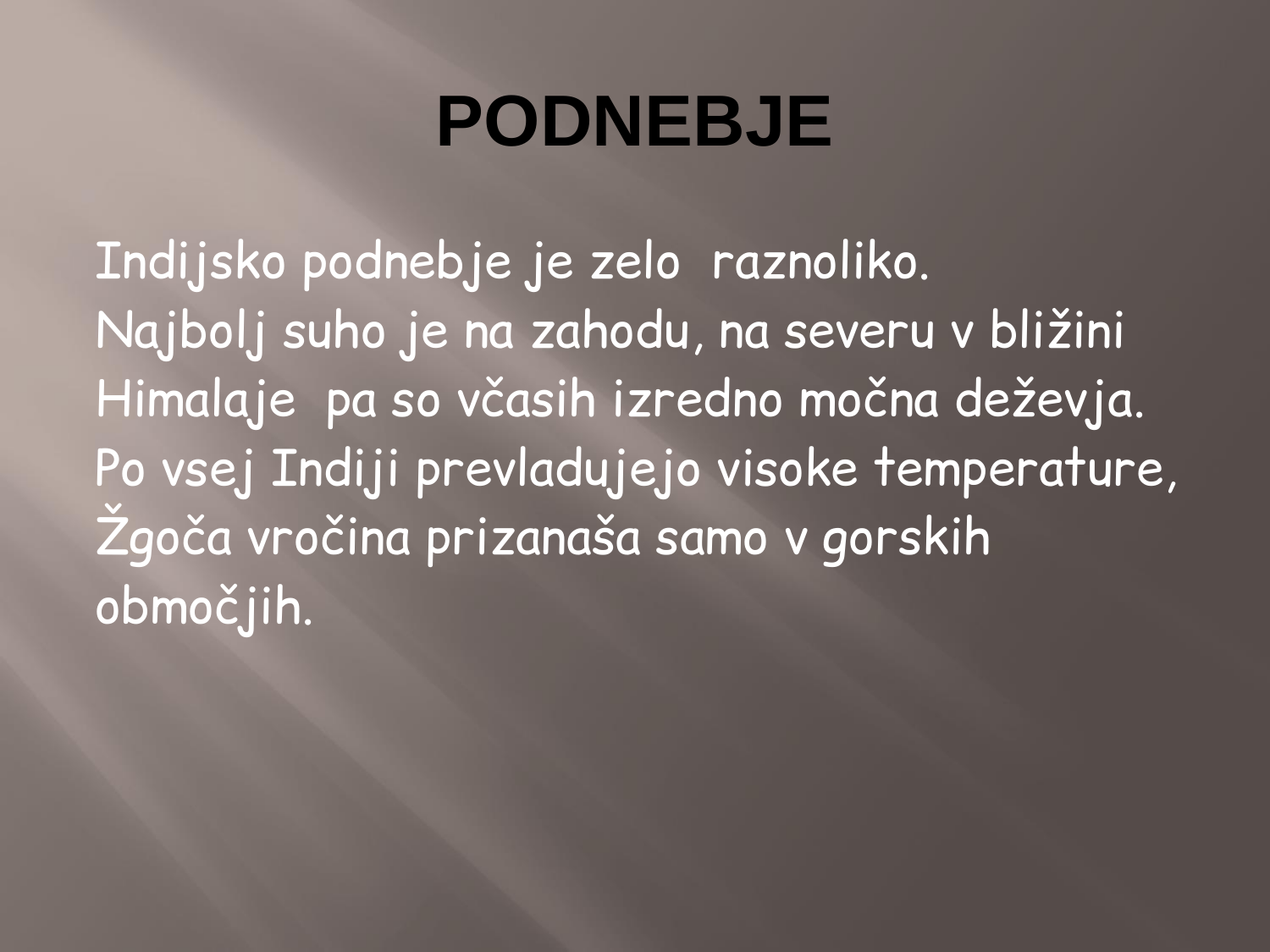

# PODNEBJE
Indijsko podnebje je zelo  raznoliko.
Najbolj suho je na zahodu, na severu v bližini
Himalaje  pa so včasih izredno močna deževja.
Po vsej Indiji prevladujejo visoke temperature,
Žgoča vročina prizanaša samo v gorskih
območjih.